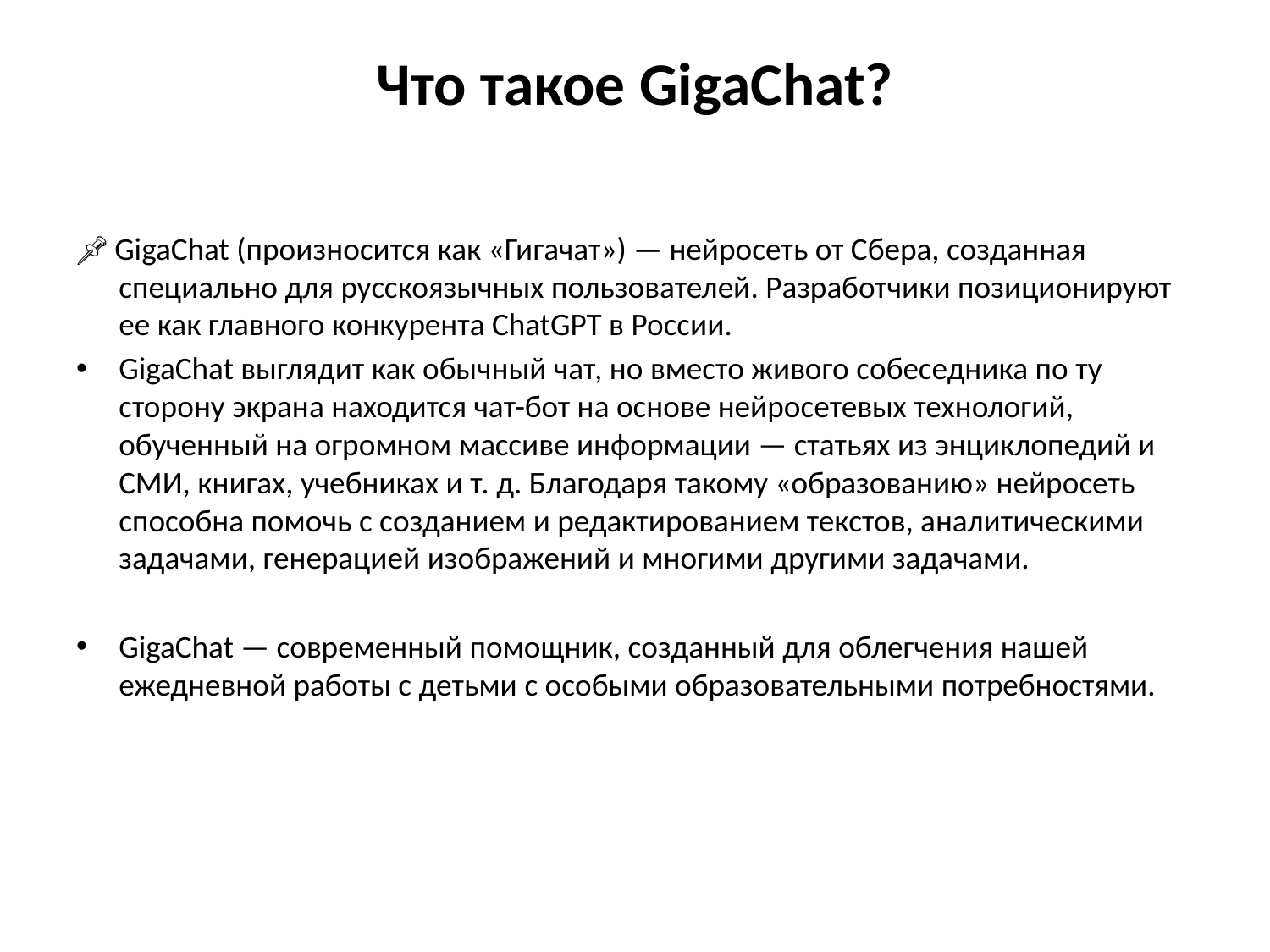

# Что такое GigaChat?
📌 GigaChat (произносится как «Гигачат») — нейросеть от Сбера, созданная специально для русскоязычных пользователей. Разработчики позиционируют ее как главного конкурента ChatGPT в России.
GigaChat выглядит как обычный чат, но вместо живого собеседника по ту сторону экрана находится чат-бот на основе нейросетевых технологий, обученный на огромном массиве информации — статьях из энциклопедий и СМИ, книгах, учебниках и т. д. Благодаря такому «образованию» нейросеть способна помочь с созданием и редактированием текстов, аналитическими задачами, генерацией изображений и многими другими задачами.

GigaChat — современный помощник, созданный для облегчения нашей ежедневной работы с детьми с особыми образовательными потребностями.